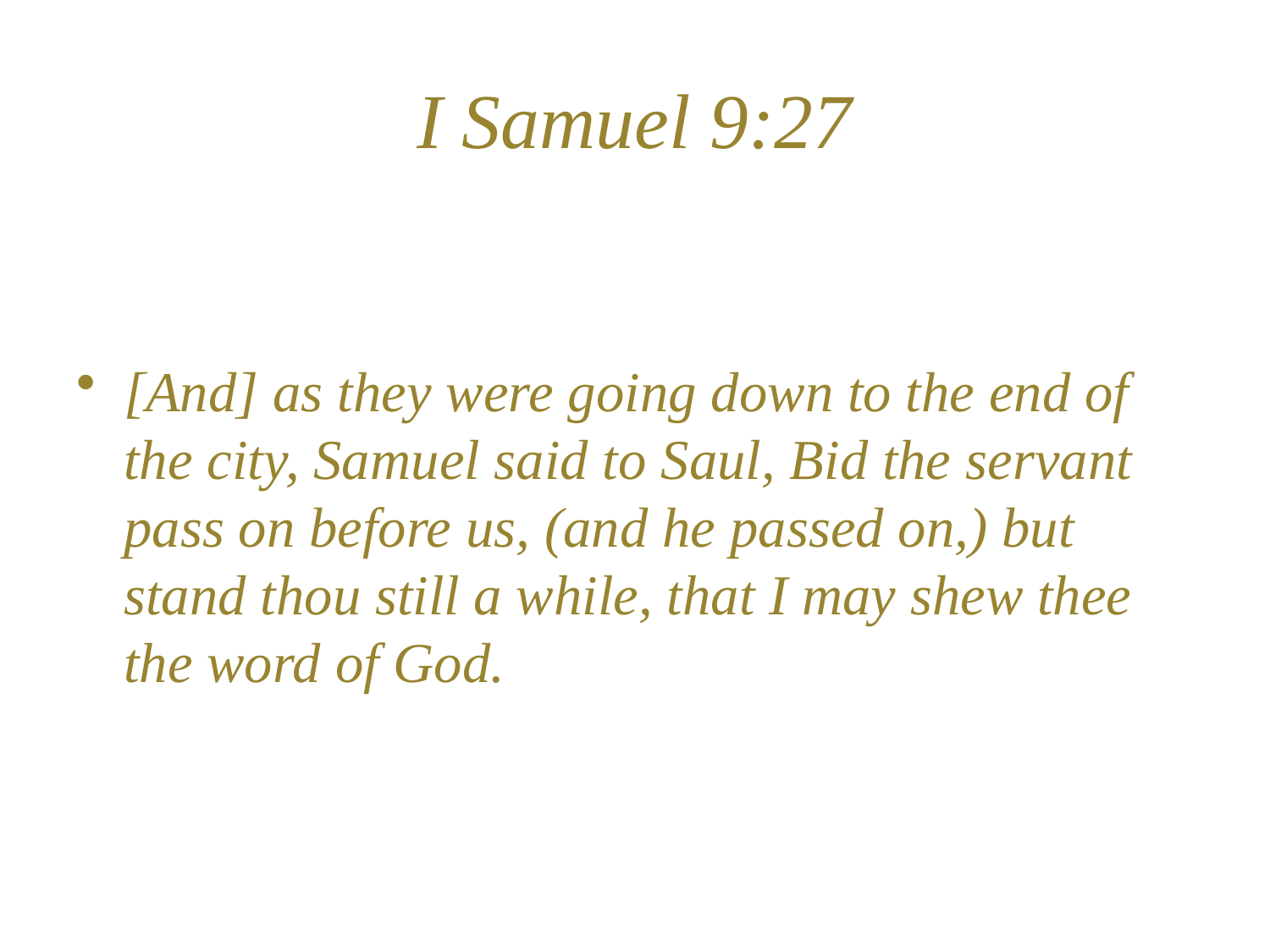

# I Samuel 9:27
[And] as they were going down to the end of the city, Samuel said to Saul, Bid the servant pass on before us, (and he passed on,) but stand thou still a while, that I may shew thee the word of God.